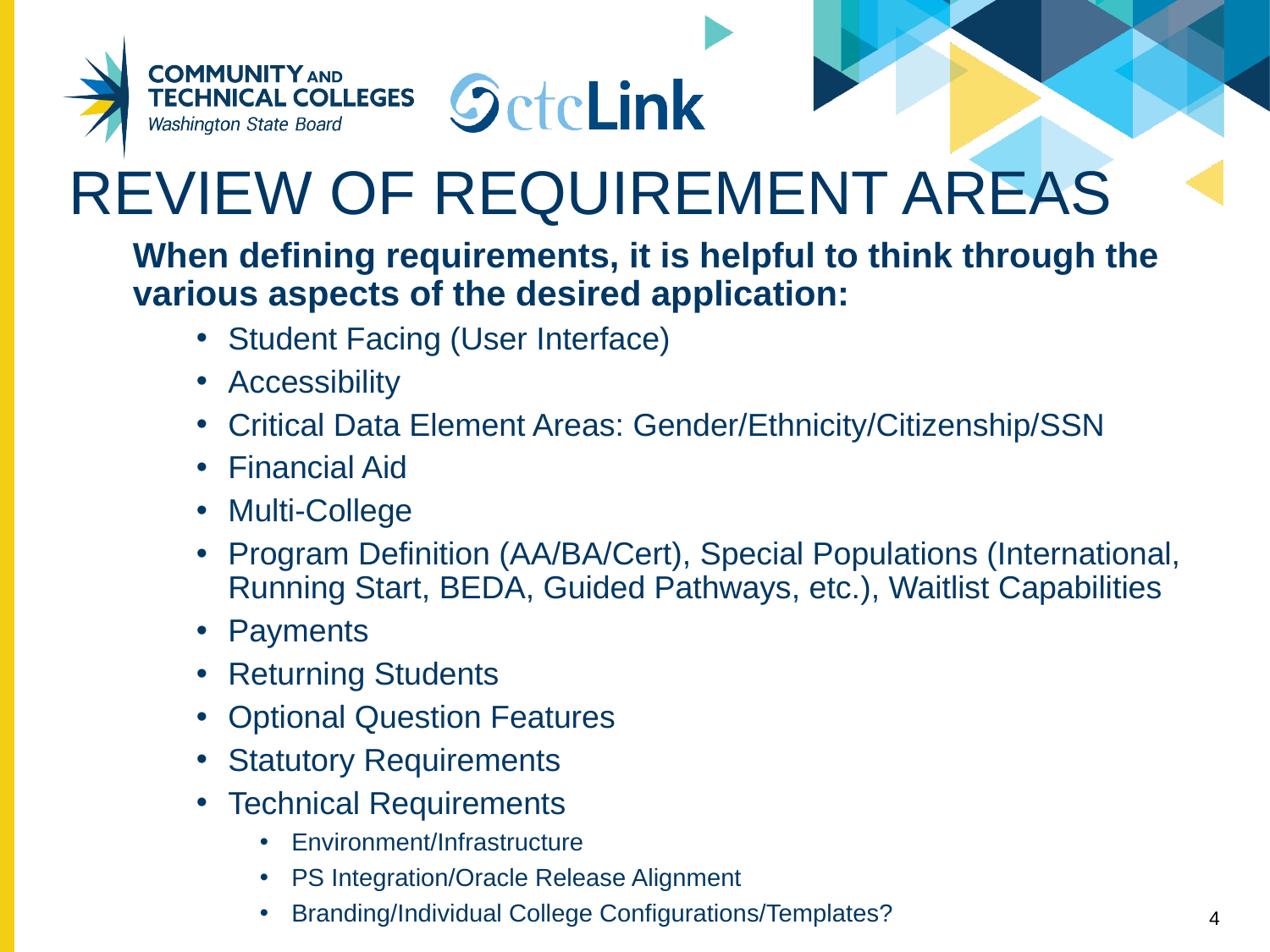

# Review of Requirement areas
When defining requirements, it is helpful to think through the various aspects of the desired application:
Student Facing (User Interface)
Accessibility
Critical Data Element Areas: Gender/Ethnicity/Citizenship/SSN
Financial Aid
Multi-College
Program Definition (AA/BA/Cert), Special Populations (International, Running Start, BEDA, Guided Pathways, etc.), Waitlist Capabilities
Payments
Returning Students
Optional Question Features
Statutory Requirements
Technical Requirements
Environment/Infrastructure
PS Integration/Oracle Release Alignment
Branding/Individual College Configurations/Templates?
4